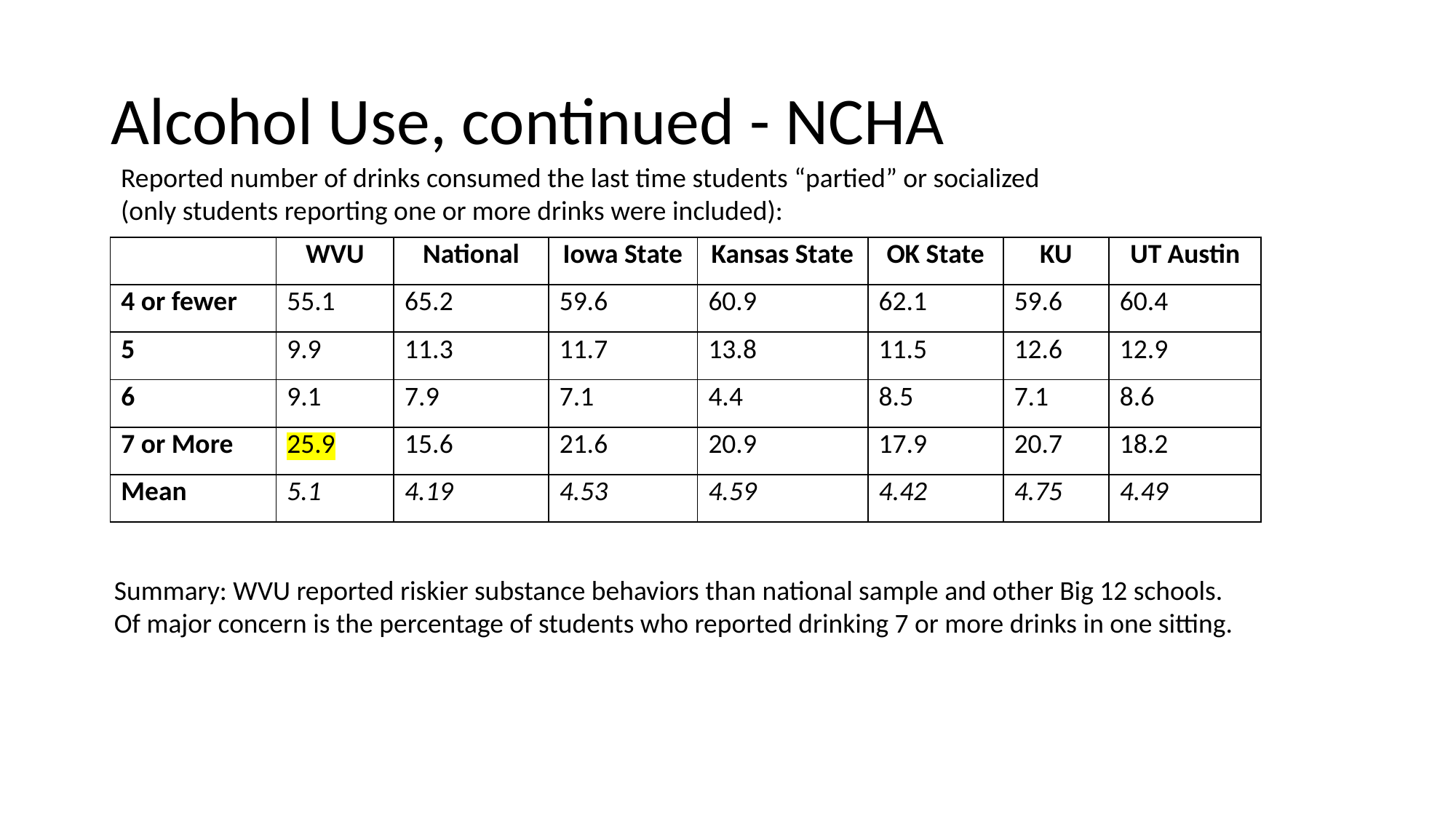

# Alcohol Use, continued - NCHA
Reported number of drinks consumed the last time students “partied” or socialized (only students reporting one or more drinks were included):
|  | WVU | National | Iowa State | Kansas State | OK State | KU | UT Austin |
| --- | --- | --- | --- | --- | --- | --- | --- |
| 4 or fewer | 55.1 | 65.2 | 59.6 | 60.9 | 62.1 | 59.6 | 60.4 |
| 5 | 9.9 | 11.3 | 11.7 | 13.8 | 11.5 | 12.6 | 12.9 |
| 6 | 9.1 | 7.9 | 7.1 | 4.4 | 8.5 | 7.1 | 8.6 |
| 7 or More | 25.9 | 15.6 | 21.6 | 20.9 | 17.9 | 20.7 | 18.2 |
| Mean | 5.1 | 4.19 | 4.53 | 4.59 | 4.42 | 4.75 | 4.49 |
Summary: WVU reported riskier substance behaviors than national sample and other Big 12 schools. Of major concern is the percentage of students who reported drinking 7 or more drinks in one sitting.